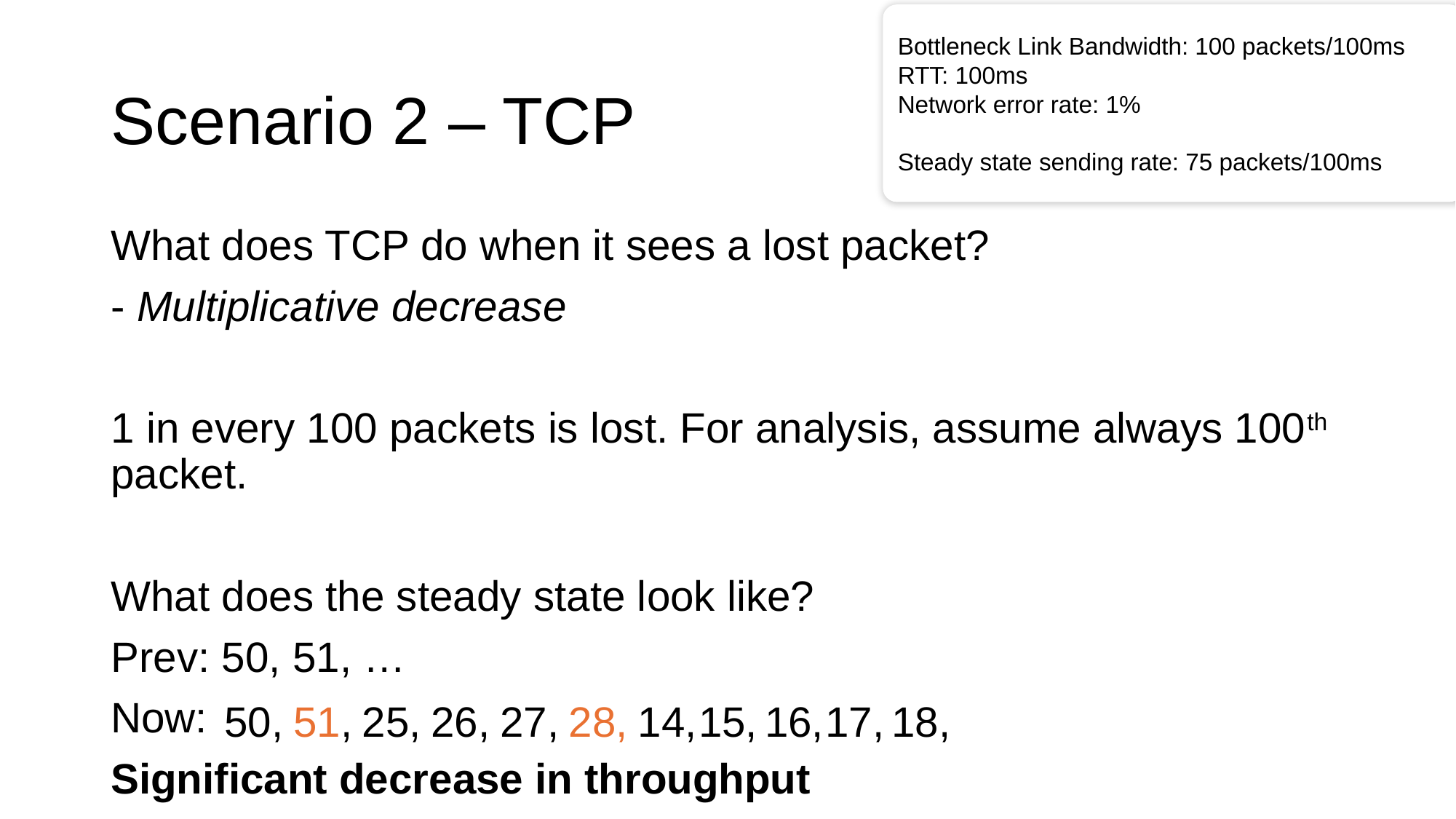

Bottleneck Link Bandwidth: 100 packets/100ms
RTT: 100ms
Network error rate: 1%

Steady state sending rate: 75 packets/100ms

# Scenario 2 – TCP
What does TCP do when it sees a lost packet?
- Multiplicative decrease

1 in every 100 packets is lost. For analysis, assume always 100th packet.

What does the steady state look like?
Prev: 50, 51, …
Now:
Significant decrease in throughput
50,
51,
25,
26,
27,
28,
14,
15,
16,
17,
18,